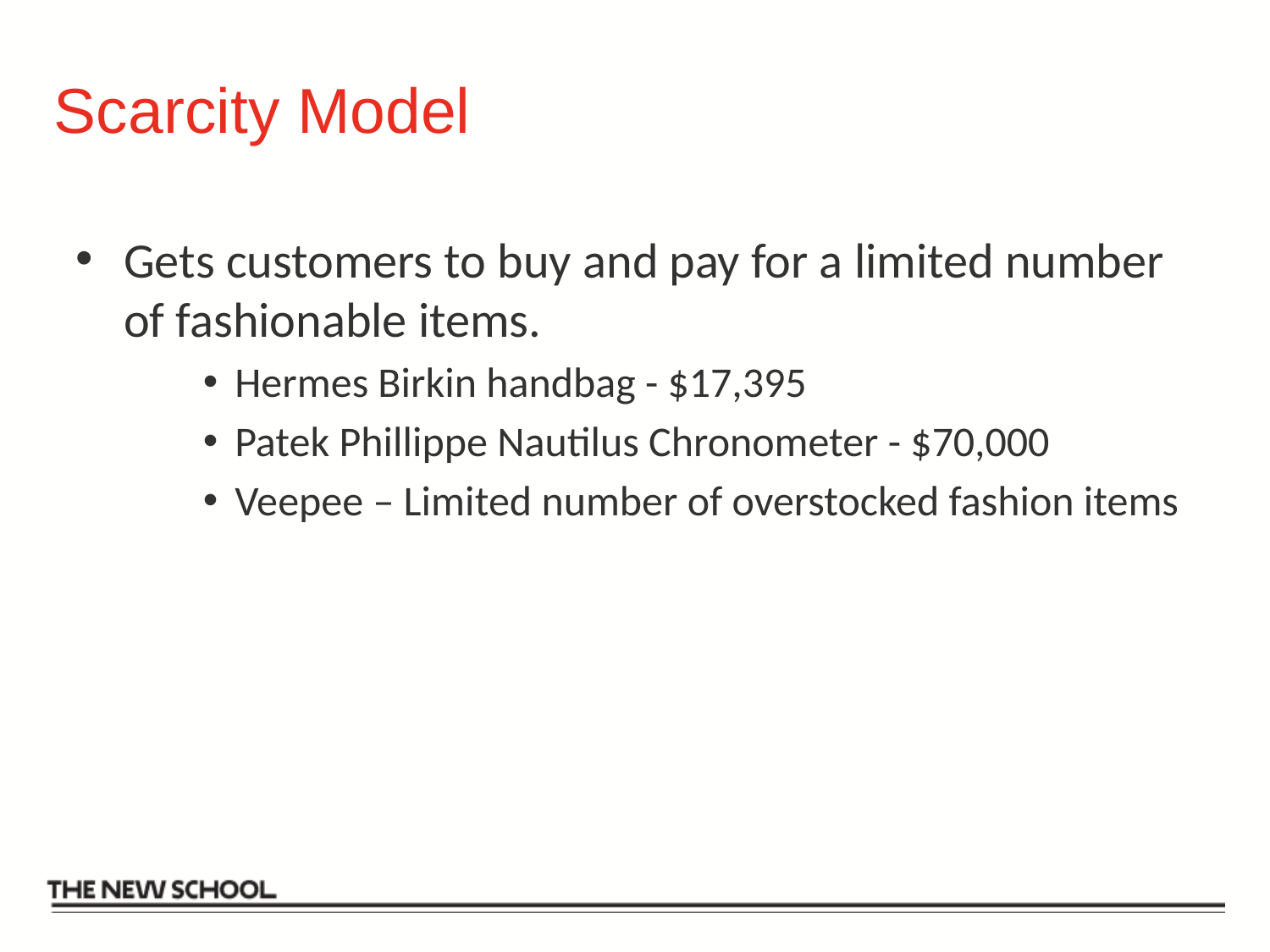

# Scarcity Model
Gets customers to buy and pay for a limited number of fashionable items.
Hermes Birkin handbag - $17,395
Patek Phillippe Nautilus Chronometer - $70,000
Veepee – Limited number of overstocked fashion items